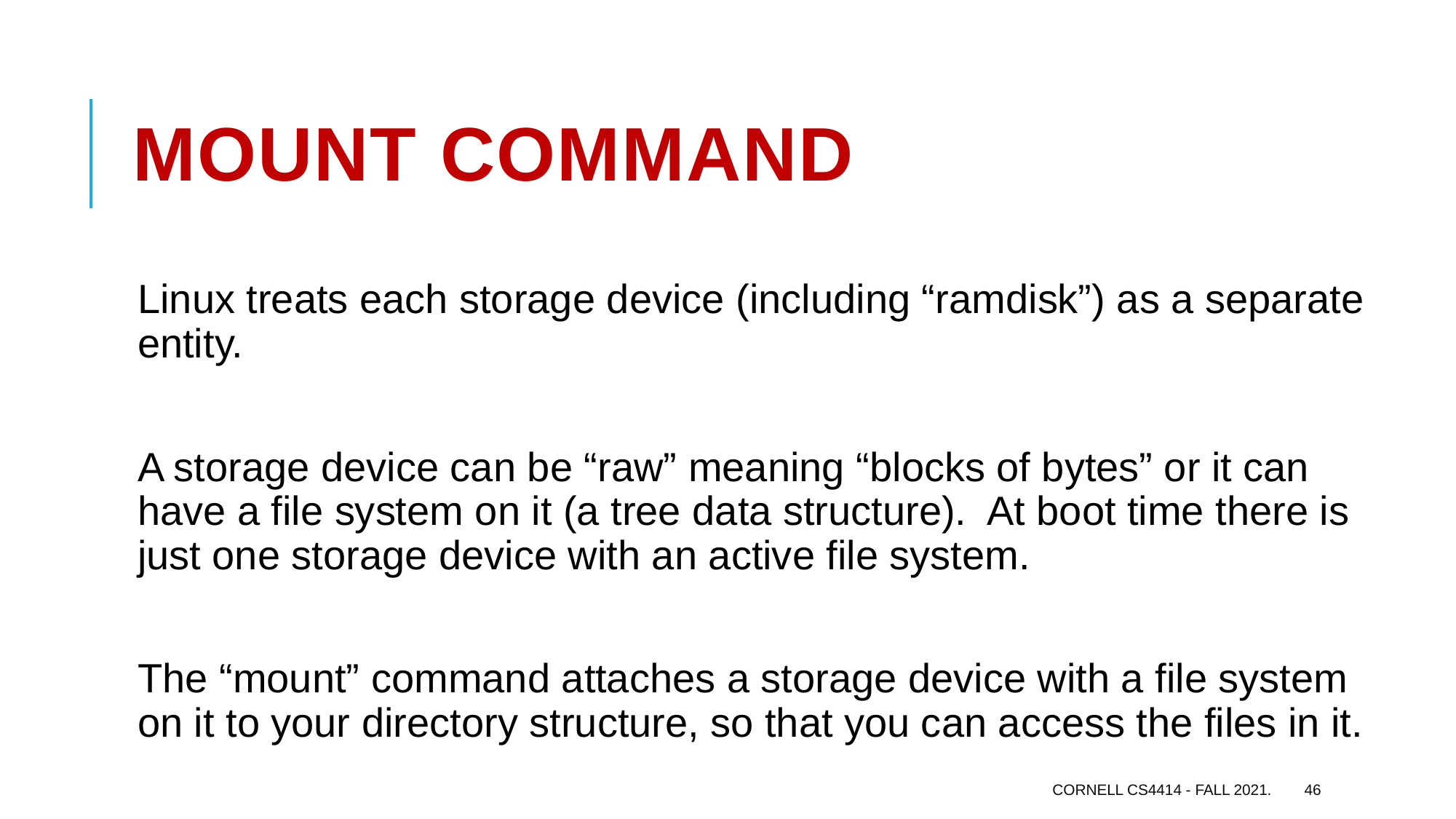

# Mount command
Linux treats each storage device (including “ramdisk”) as a separate entity.

A storage device can be “raw” meaning “blocks of bytes” or it can have a file system on it (a tree data structure).  At boot time there is just one storage device with an active file system.

The “mount” command attaches a storage device with a file system on it to your directory structure, so that you can access the files in it.
Cornell CS4414 - Fall 2021.
46